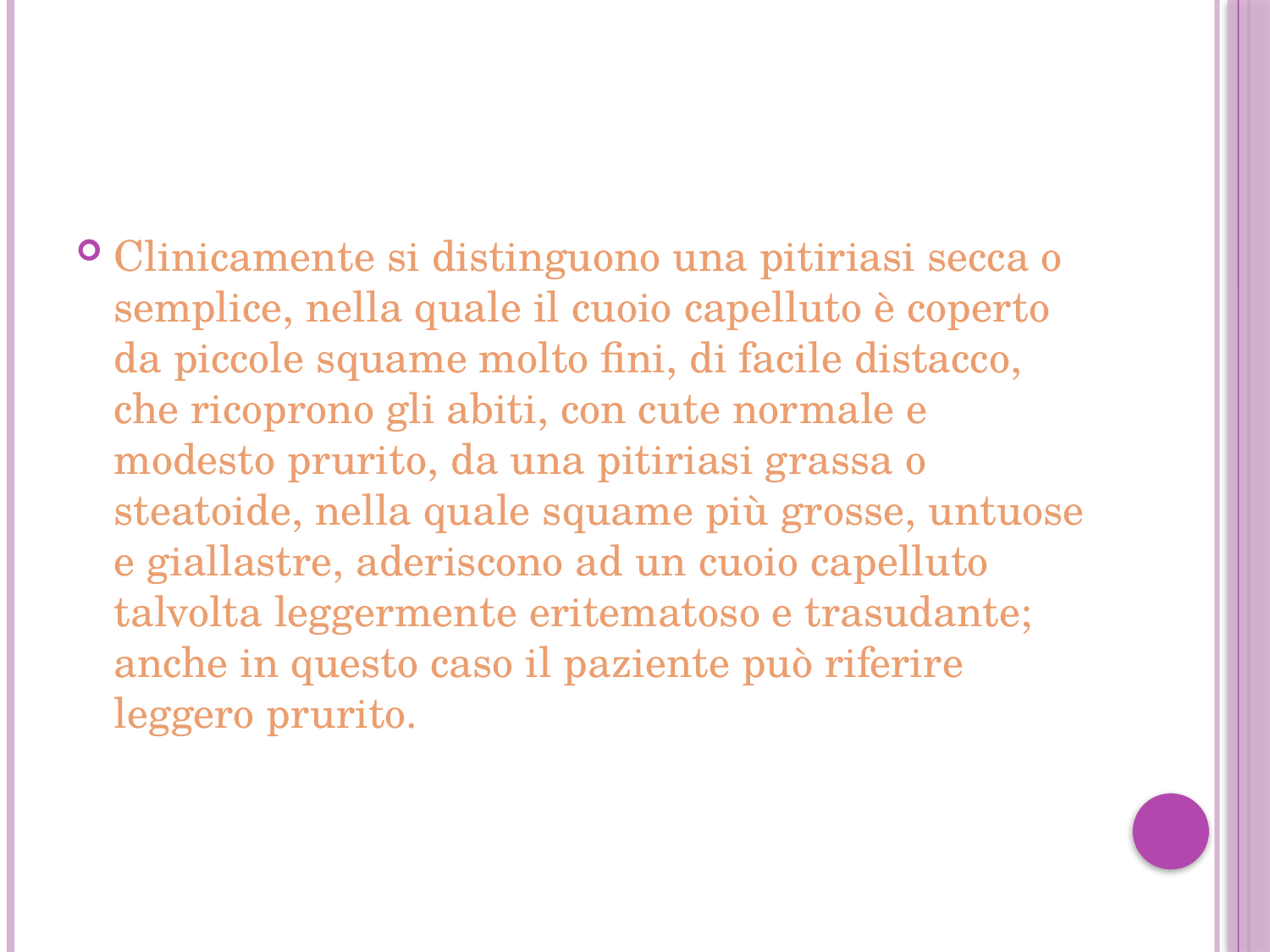

Clinicamente si distinguono una pitiriasi secca o semplice, nella quale il cuoio capelluto è coperto da piccole squame molto fini, di facile distacco, che ricoprono gli abiti, con cute normale e modesto prurito, da una pitiriasi grassa o steatoide, nella quale squame più grosse, untuose e giallastre, aderiscono ad un cuoio capelluto talvolta leggermente eritematoso e trasudante; anche in questo caso il paziente può riferire leggero prurito.